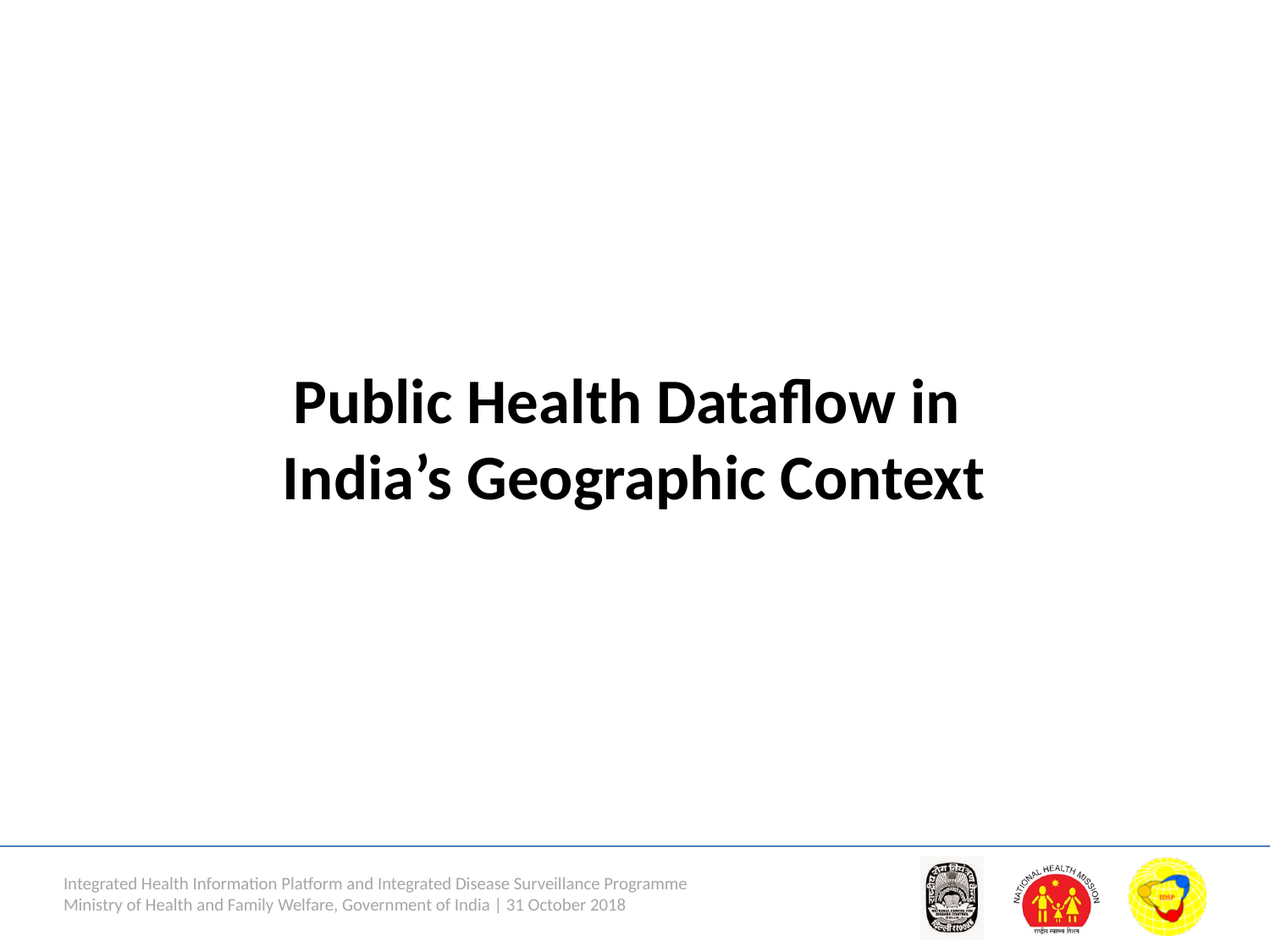

Public Health Dataflow in
India’s Geographic Context